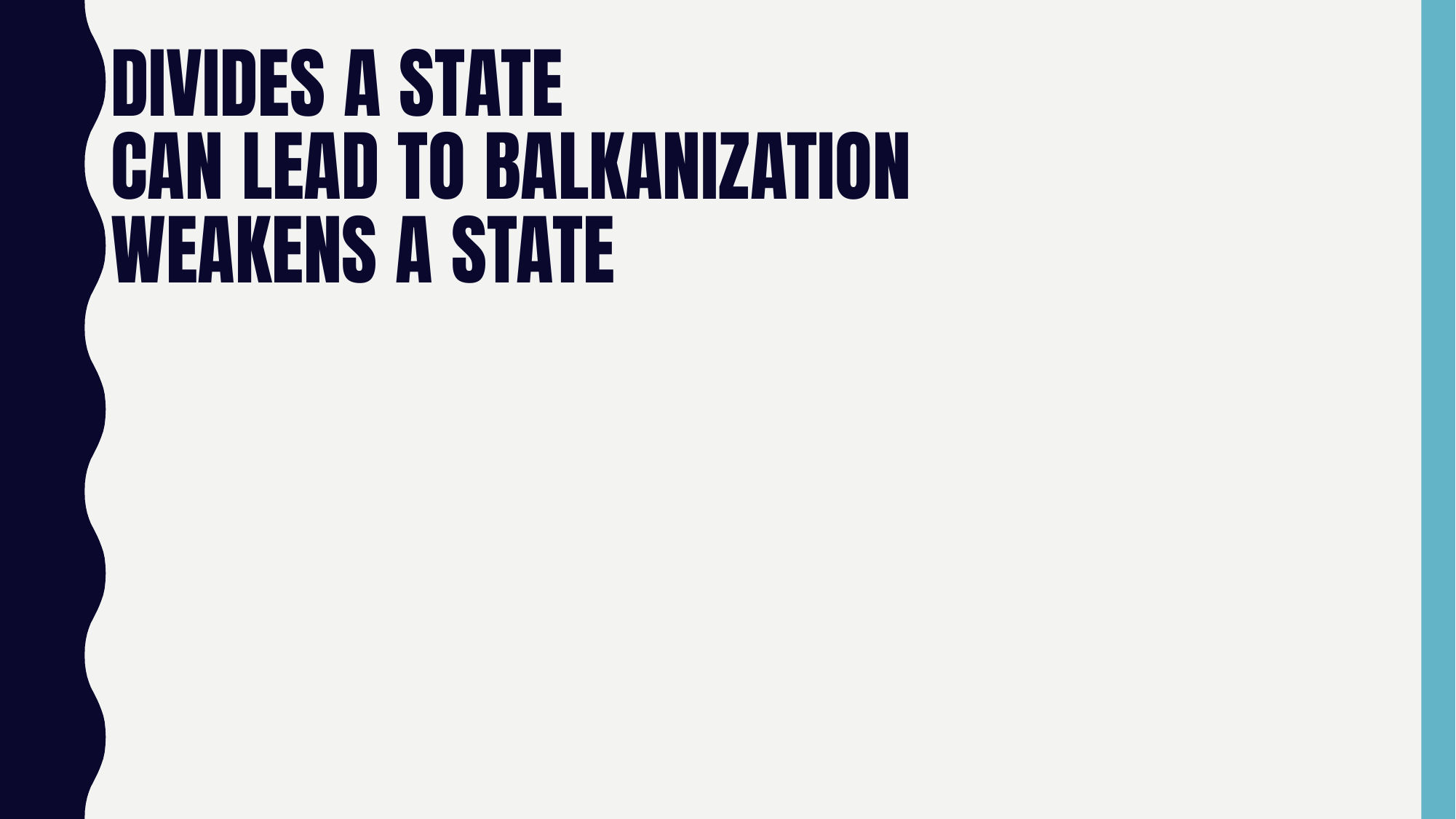

# DIVIDES A STATE CAN LEAD TO BALKANIZATION WEAKENS A STATE